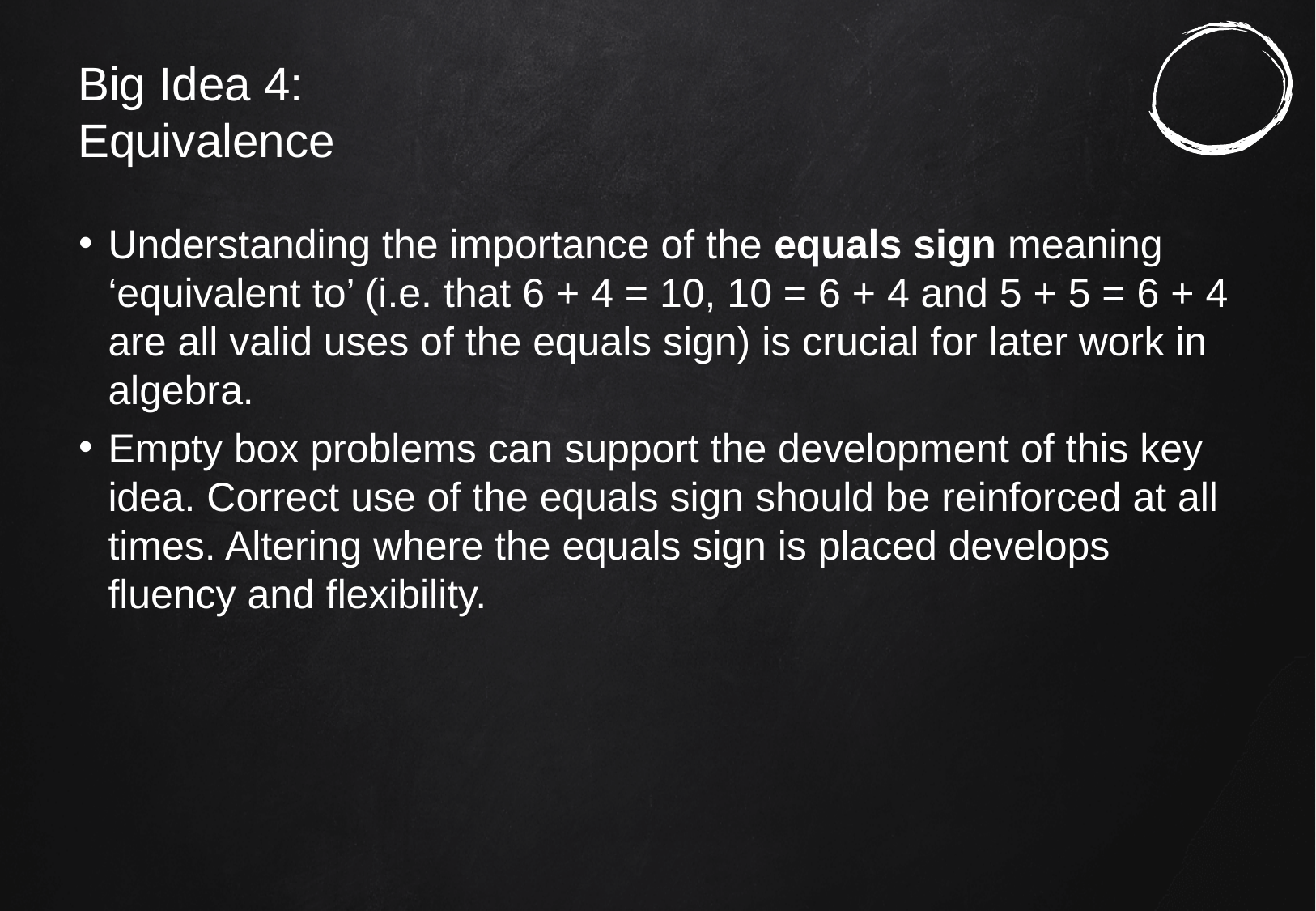

# Big Idea 4: Equivalence
Understanding the importance of the equals sign meaning ‘equivalent to’ (i.e. that 6 + 4 = 10, 10 = 6 + 4 and 5 + 5 = 6 + 4 are all valid uses of the equals sign) is crucial for later work in algebra.
Empty box problems can support the development of this key idea. Correct use of the equals sign should be reinforced at all times. Altering where the equals sign is placed develops fluency and flexibility.